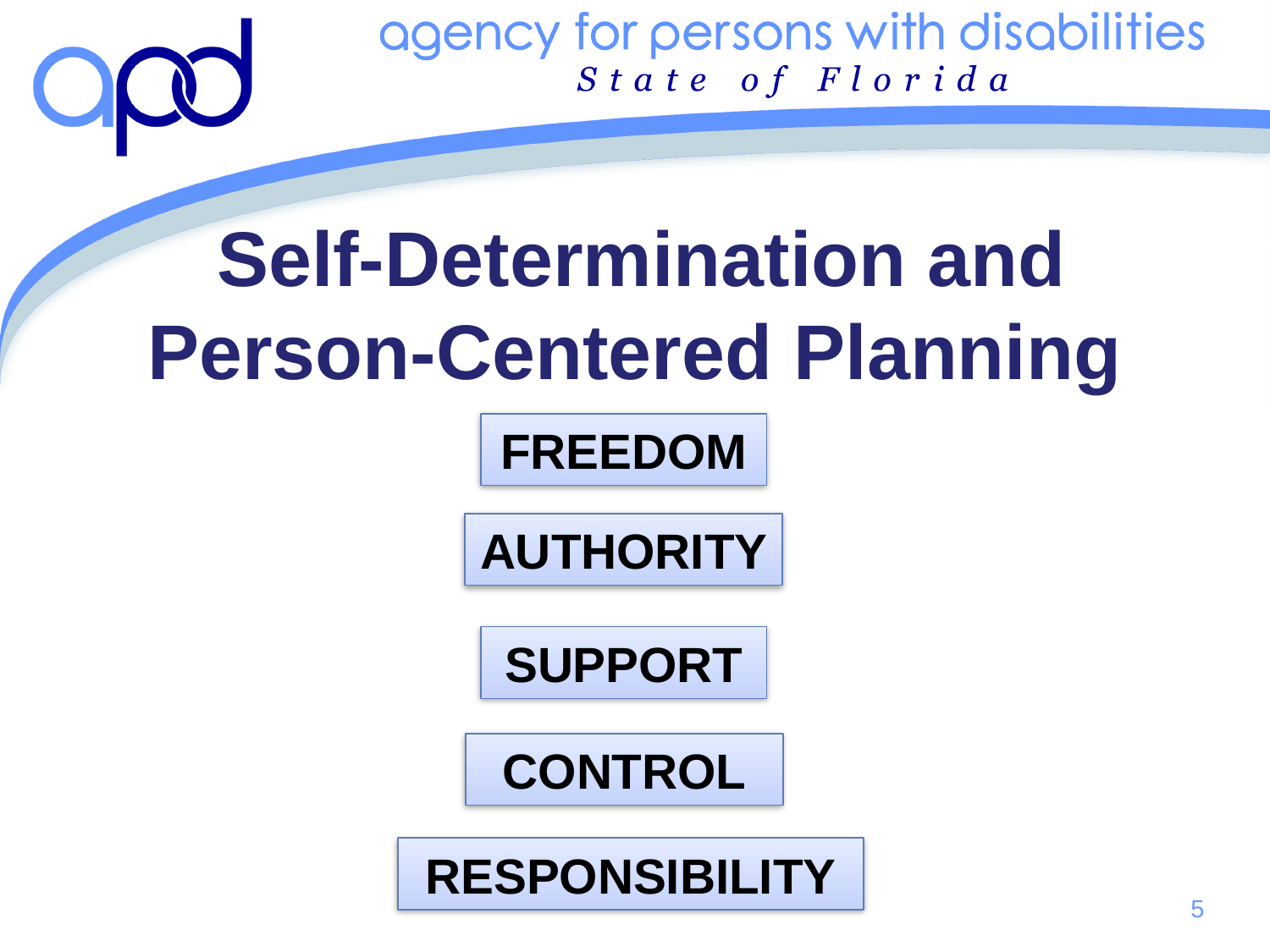

Self-Determination and
Person-Centered Planning

FREEDOM
AUTHORITY
SUPPORT
CONTROL
RESPONSIBILITY
5